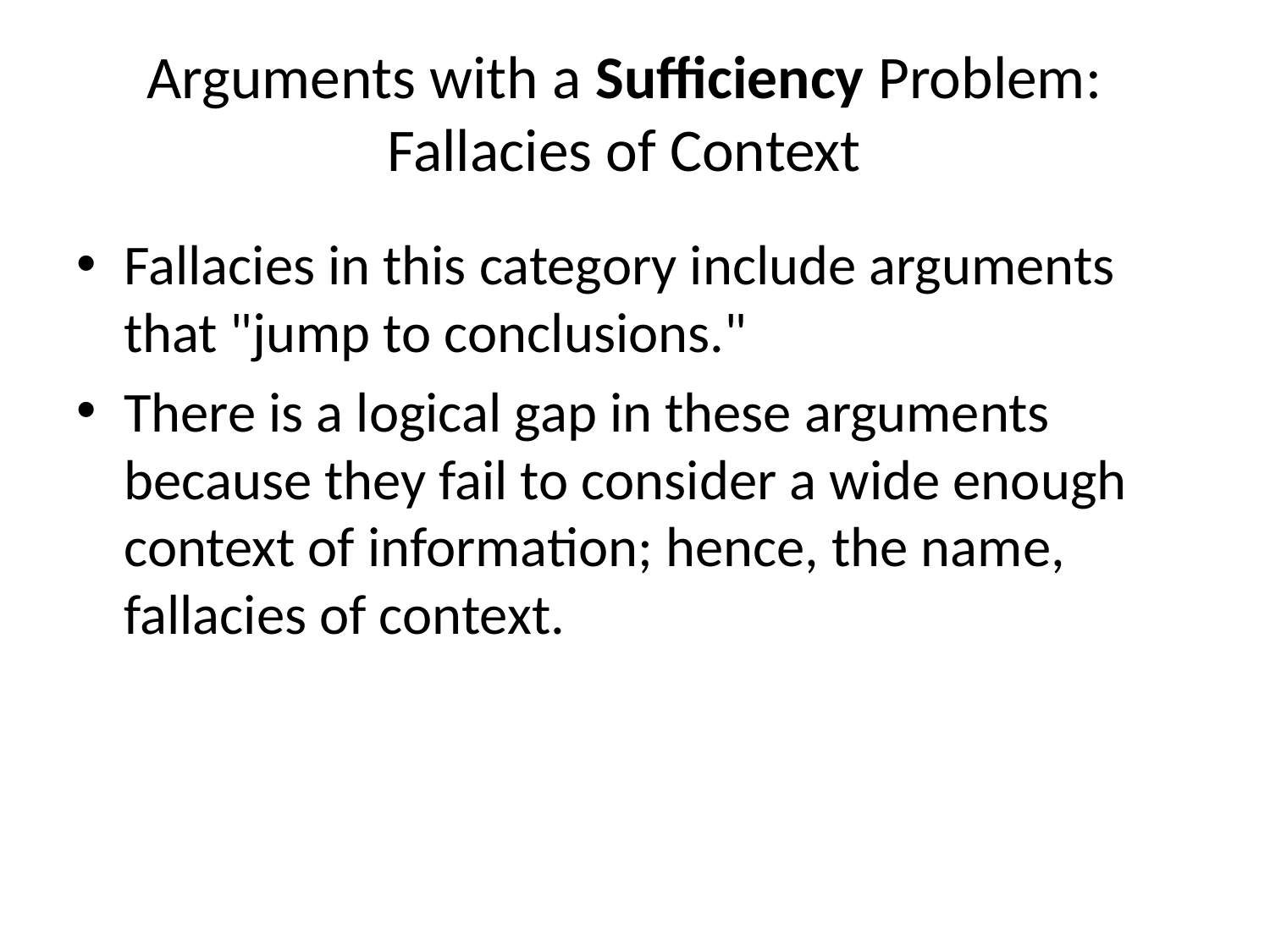

# Arguments with a Sufficiency Problem: Fallacies of Context
Fallacies in this category include arguments that "jump to conclusions."
There is a logical gap in these arguments because they fail to consider a wide enough context of information; hence, the name, fallacies of context.